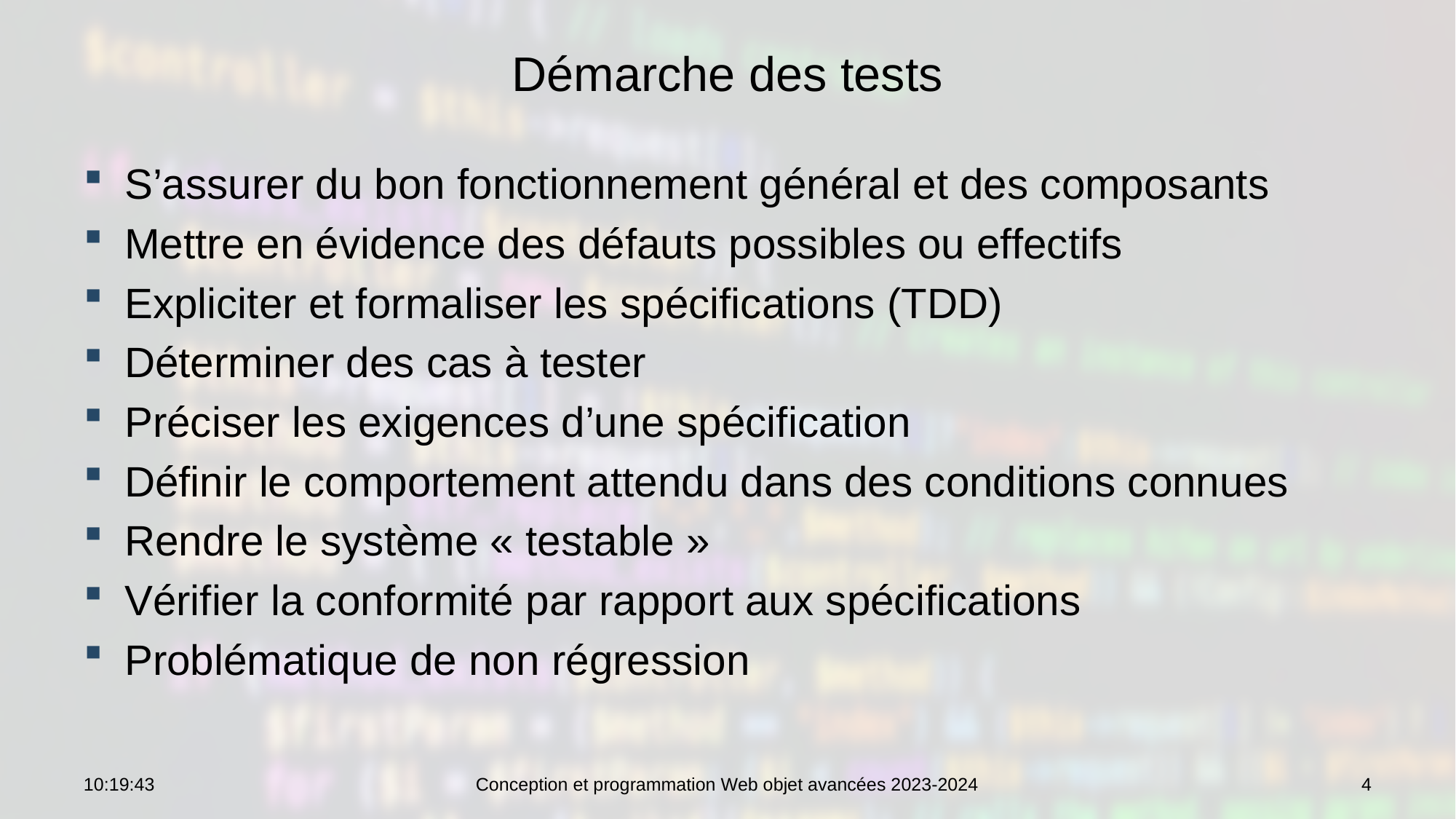

# Démarche des tests
S’assurer du bon fonctionnement général et des composants
Mettre en évidence des défauts possibles ou effectifs
Expliciter et formaliser les spécifications (TDD)
Déterminer des cas à tester
Préciser les exigences d’une spécification
Définir le comportement attendu dans des conditions connues
Rendre le système « testable »
Vérifier la conformité par rapport aux spécifications
Problématique de non régression
10:19:43
Conception et programmation Web objet avancées 2023-2024
4